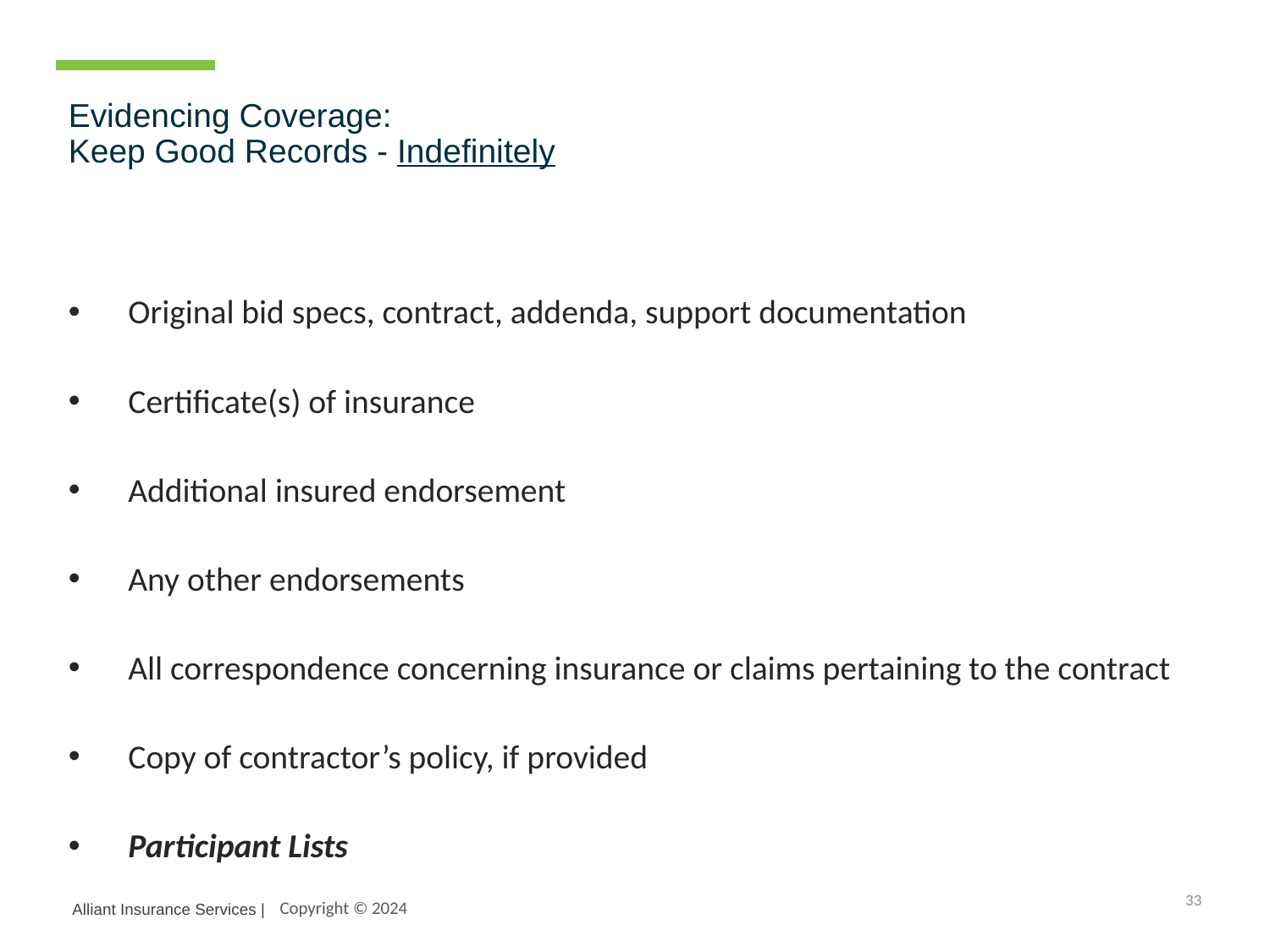

# Evidencing Coverage: Keep Good Records - Indefinitely
Original bid specs, contract, addenda, support documentation

Certificate(s) of insurance

Additional insured endorsement

Any other endorsements

All correspondence concerning insurance or claims pertaining to the contract

Copy of contractor’s policy, if provided

Participant Lists

33
Copyright © 2024